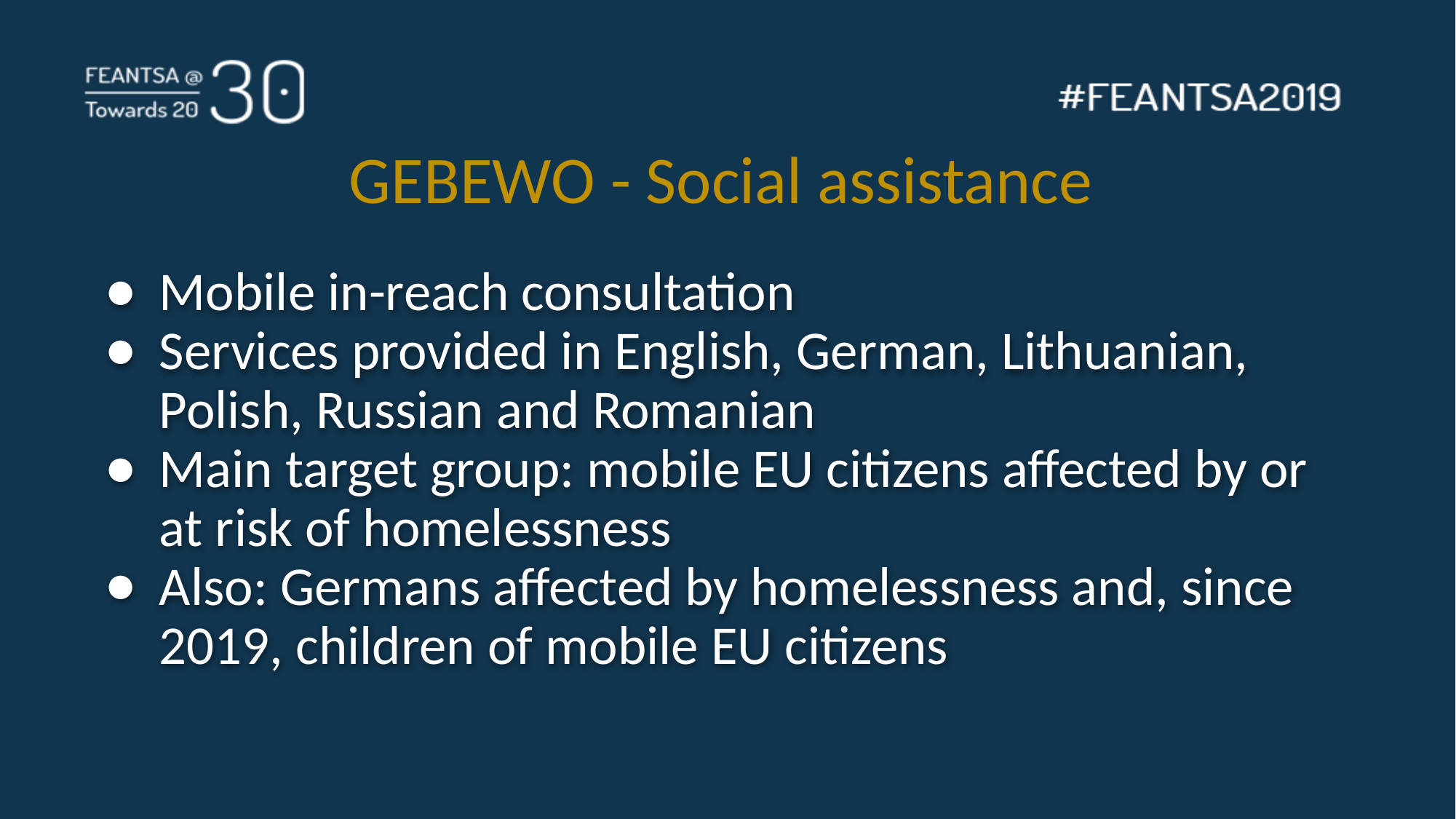

# GEBEWO - Social assistance
Mobile in-reach consultation
Services provided in English, German, Lithuanian, Polish, Russian and Romanian
Main target group: mobile EU citizens affected by or at risk of homelessness
Also: Germans affected by homelessness and, since 2019, children of mobile EU citizens